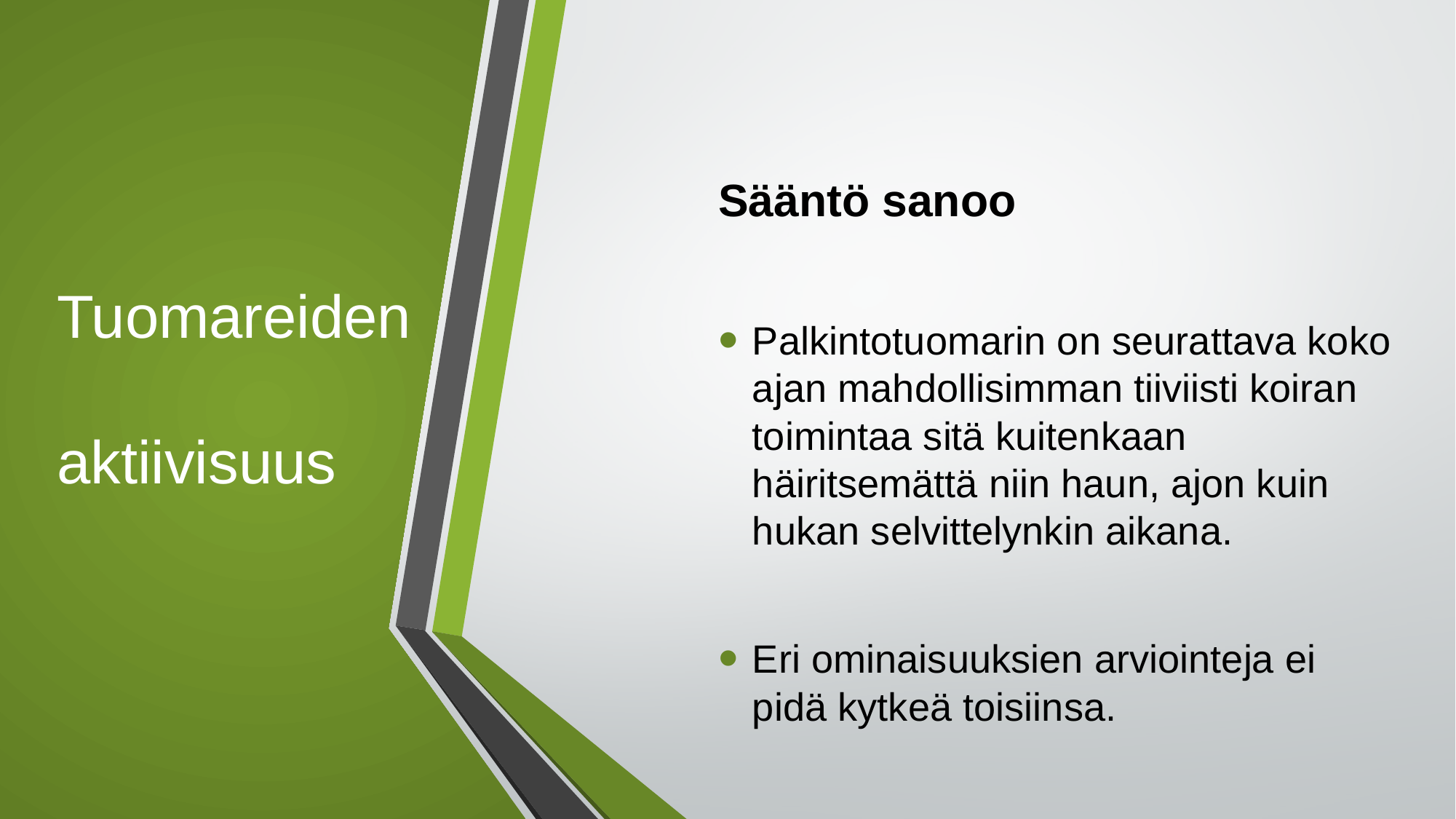

Sääntö sanoo

Palkintotuomarin on seurattava koko ajan mahdollisimman tiiviisti koiran toimintaa sitä kuitenkaan häiritsemättä niin haun, ajon kuin hukan selvittelynkin aikana.

Eri ominaisuuksien arviointeja ei pidä kytkeä toisiinsa.

# Tuomareiden aktiivisuus